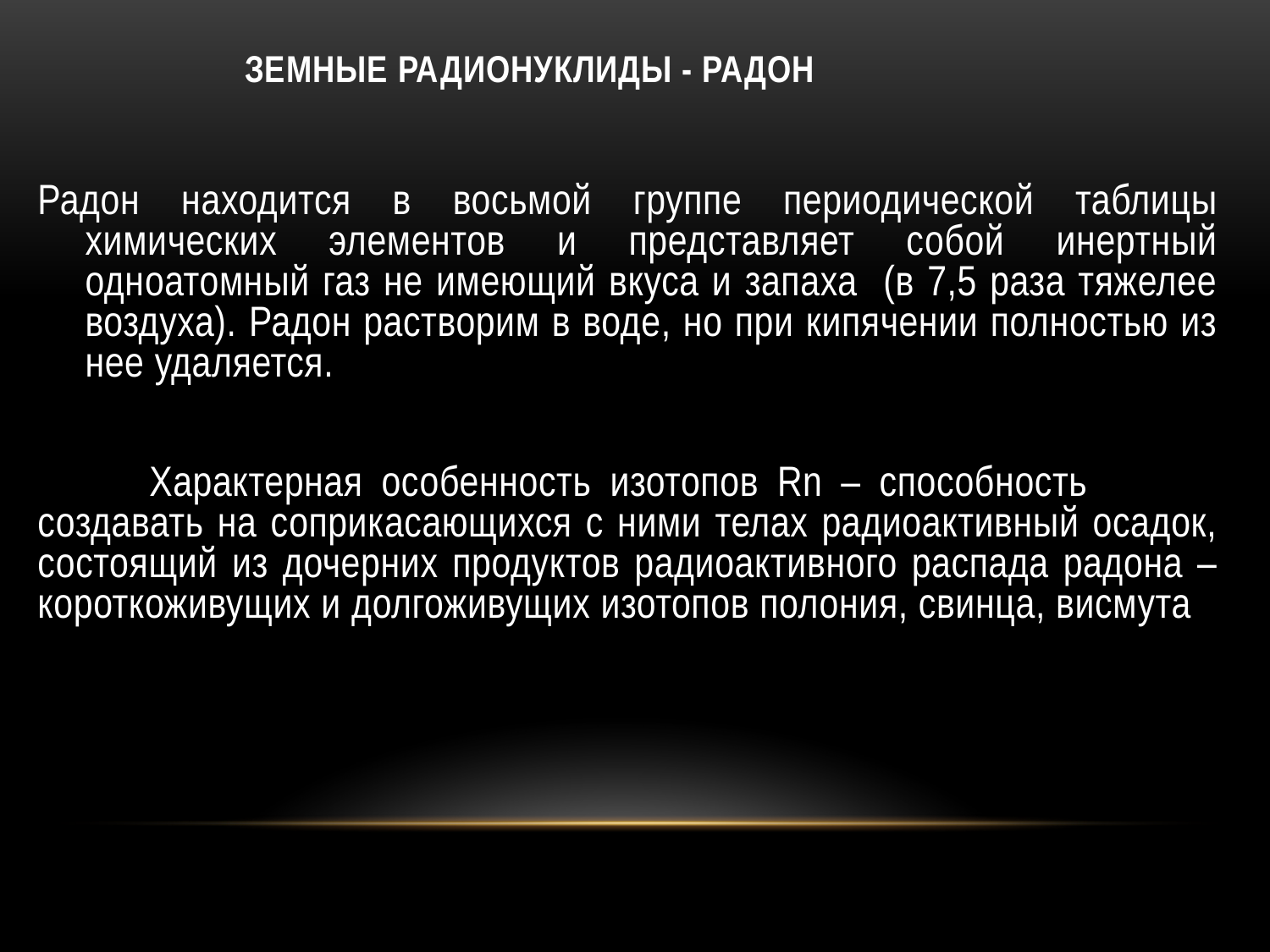

# ЗЕМНЫЕ РАДИОНУКЛИДЫ - РАДОН

Радон находится в восьмой группе периодической таблицы химических элементов и представляет собой инертный одноатомный газ не имеющий вкуса и запаха  (в 7,5 раза тяжелее воздуха). Радон растворим в воде, но при кипячении полностью из нее удаляется.

      Характерная особенность изотопов Rn – способность        создавать на соприкасающихся с ними телах радиоактивный осадок, состоящий из дочерних продуктов радиоактивного распада радона – короткоживущих и долгоживущих изотопов полония, свинца, висмута